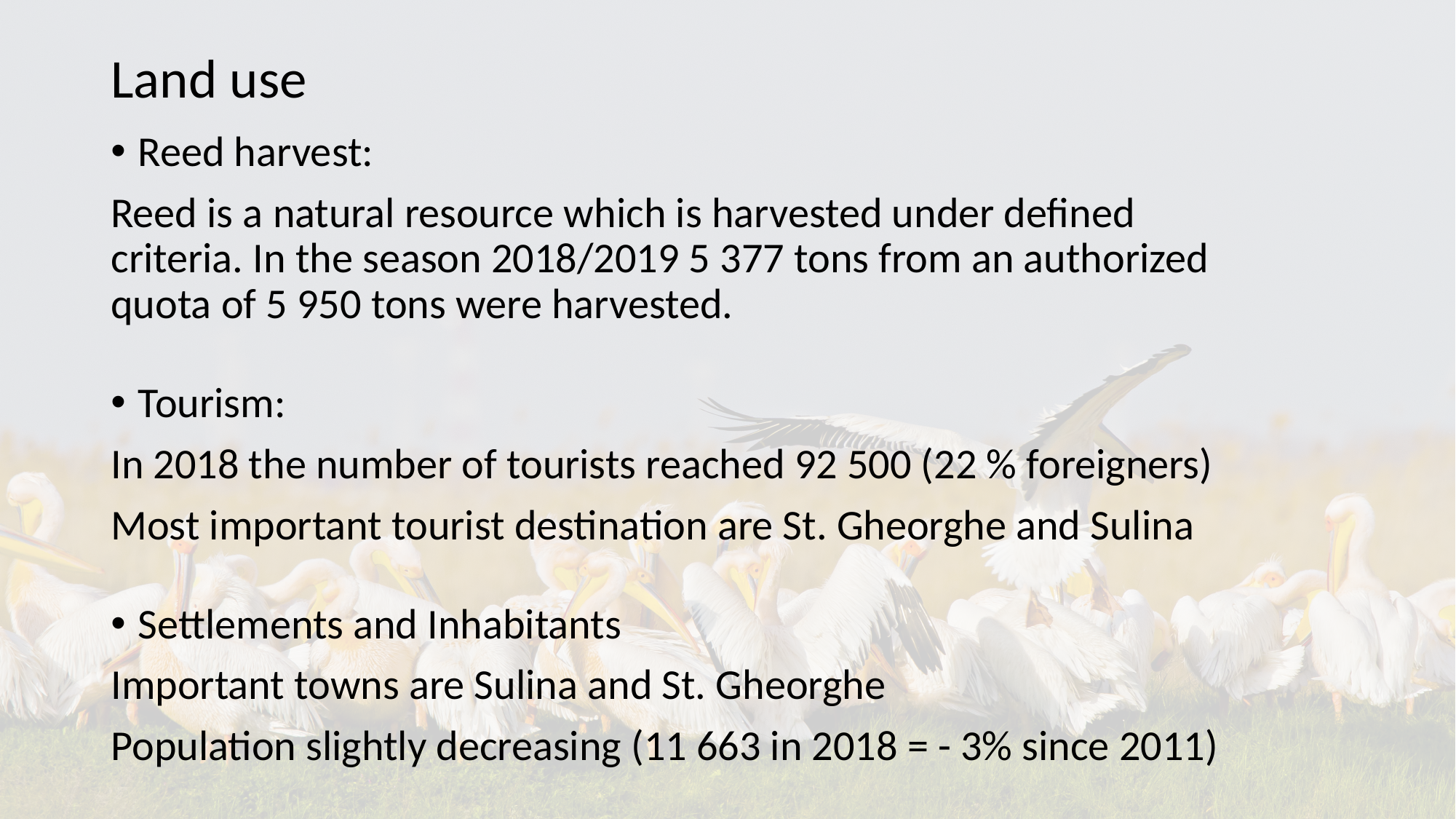

# Land use
Reed harvest:
Reed is a natural resource which is harvested under defined criteria. In the season 2018/2019 5 377 tons from an authorized quota of 5 950 tons were harvested.

Tourism:
In 2018 the number of tourists reached 92 500 (22 % foreigners)
Most important tourist destination are St. Gheorghe and Sulina

Settlements and Inhabitants
Important towns are Sulina and St. Gheorghe
Population slightly decreasing (11 663 in 2018 = - 3% since 2011)